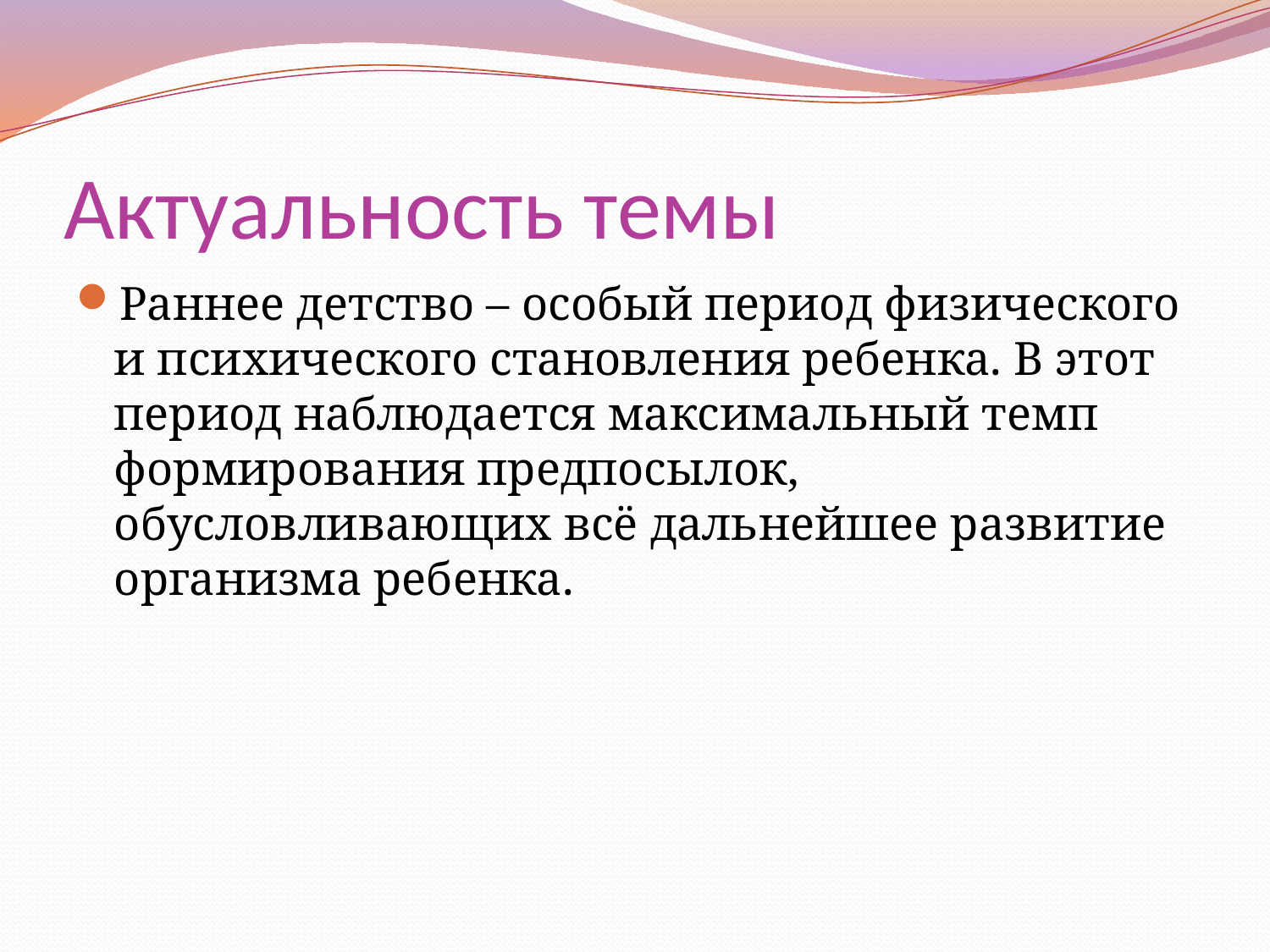

# Актуальность темы
Раннее детство – особый период физического и психического становления ребенка. В этот период наблюдается максимальный темп формирования предпосылок, обусловливающих всё дальнейшее развитие организма ребенка.